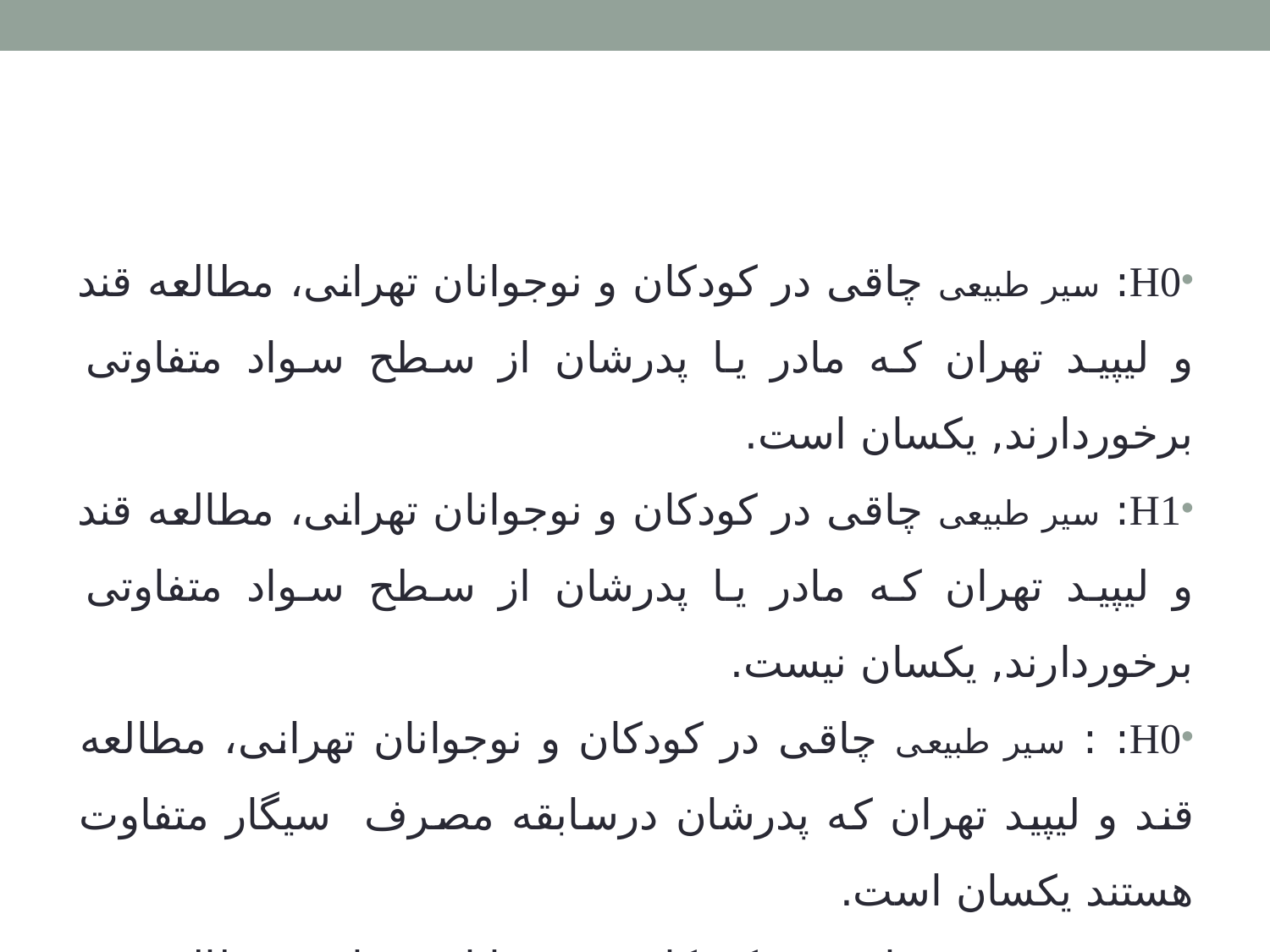

H0: سیر طبیعی چاقی در کودکان و نوجوانان تهرانی، مطالعه قند و لیپید تهران که مادر یا پدرشان از سطح سواد متفاوتی برخوردارند, یکسان است.
H1: سیر طبیعی چاقی در کودکان و نوجوانان تهرانی، مطالعه قند و لیپید تهران که مادر یا پدرشان از سطح سواد متفاوتی برخوردارند, یکسان نیست.
H0: : سیر طبیعی چاقی در کودکان و نوجوانان تهرانی، مطالعه قند و لیپید تهران که پدرشان درسابقه مصرف  سیگار متفاوت هستند یکسان است.
H1: سیر طبیعی چاقی در کودکان و نوجوانان تهرانی، مطالعه قند و لیپید تهران که پدرشان درسابقه مصرف  سیگار متفاوت هستند یکسان نیست.